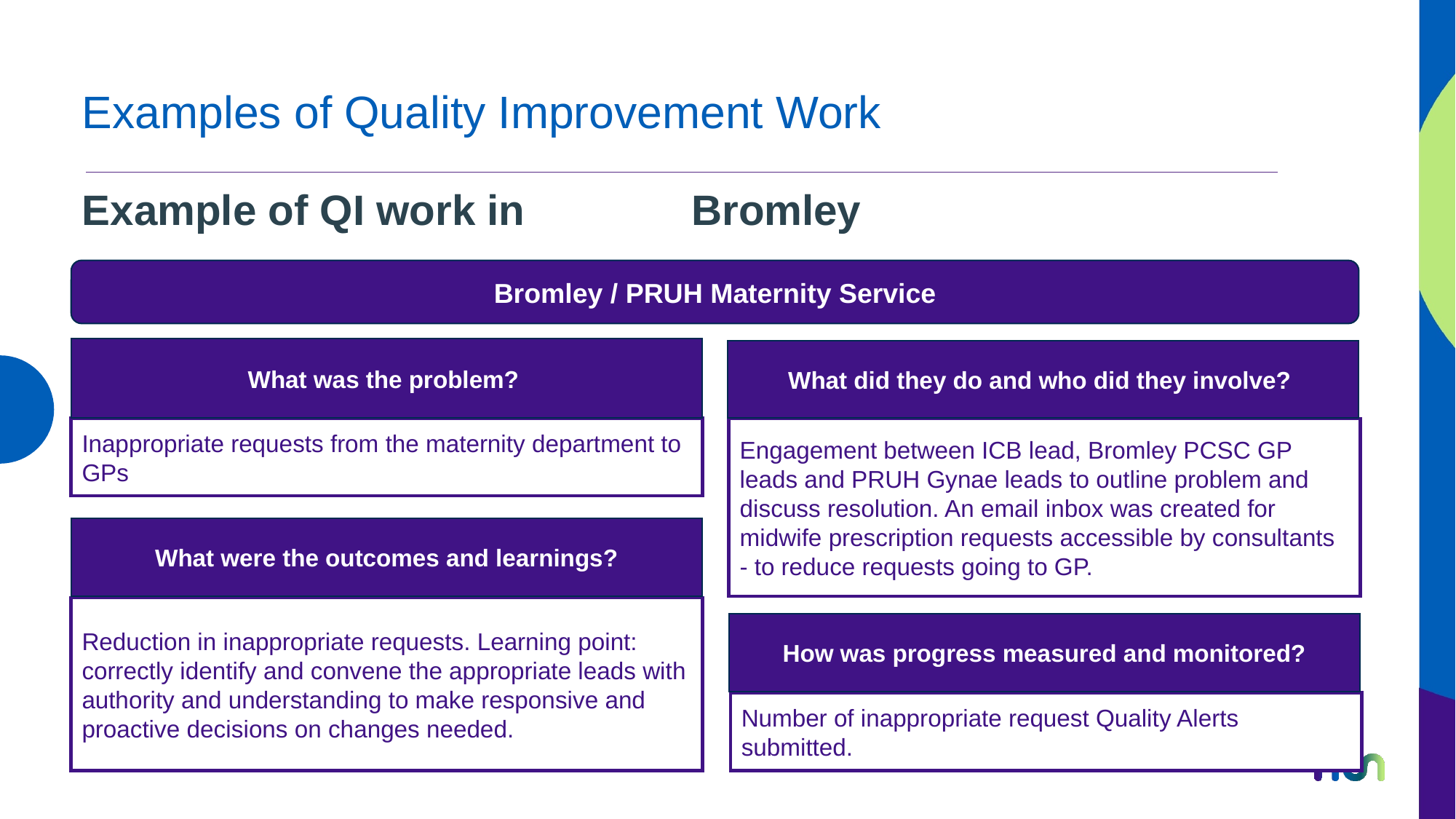

# Examples of Quality Improvement Work
Example of QI work in Bromley
Bromley / PRUH Maternity Service
What was the problem?
What did they do and who did they involve?
Inappropriate requests from the maternity department to GPs
Engagement between ICB lead, Bromley PCSC GP leads and PRUH Gynae leads to outline problem and discuss resolution. An email inbox was created for midwife prescription requests accessible by consultants - to reduce requests going to GP.
What were the outcomes and learnings?
Reduction in inappropriate requests. Learning point: correctly identify and convene the appropriate leads with authority and understanding to make responsive and proactive decisions on changes needed.
How was progress measured and monitored?
Number of inappropriate request Quality Alerts submitted.